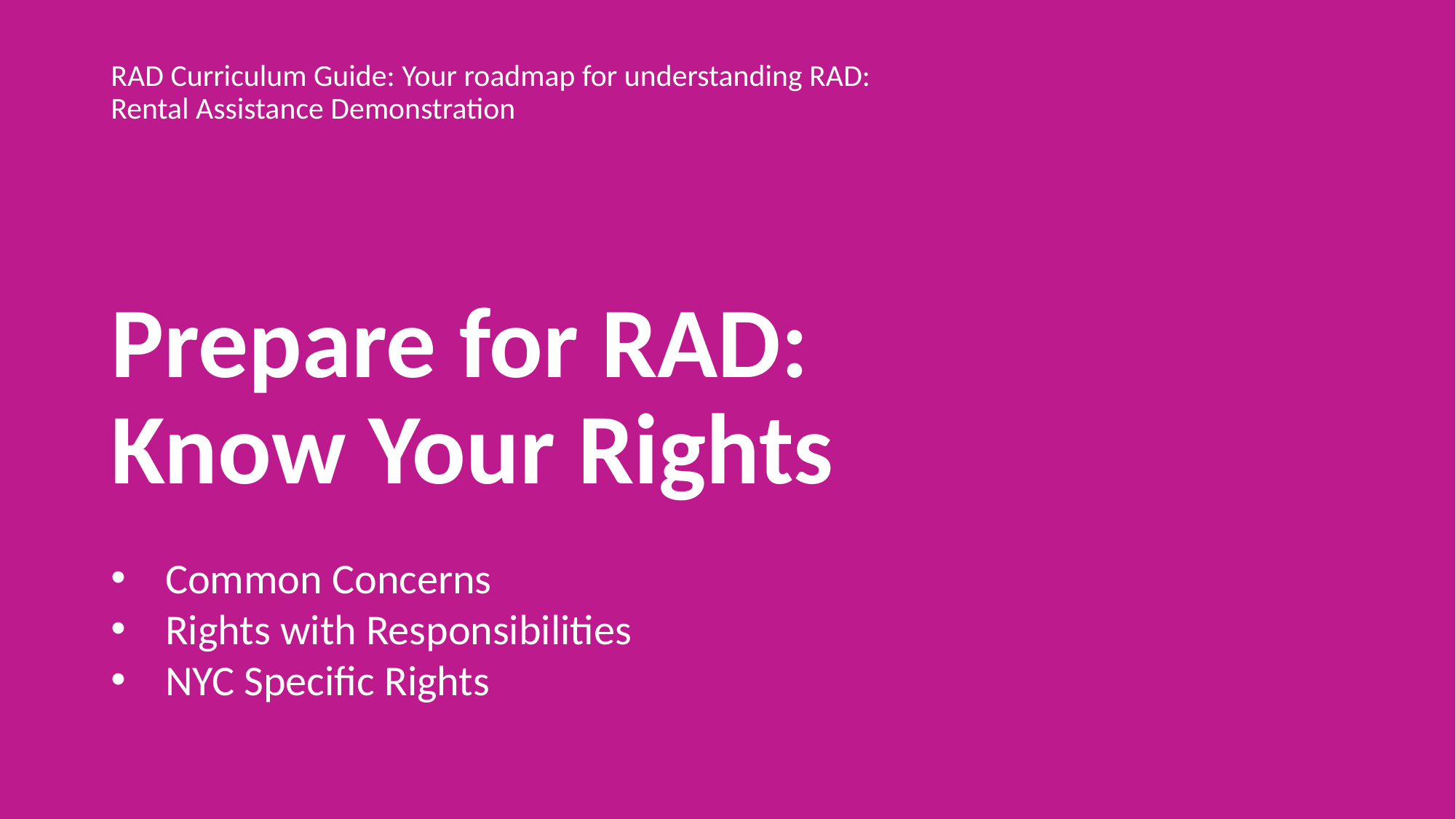

RAD Curriculum Guide: Your roadmap for understanding RAD: Rental Assistance Demonstration
Prepare for RAD:
Know Your Rights
Common Concerns
Rights with Responsibilities
NYC Specific Rights